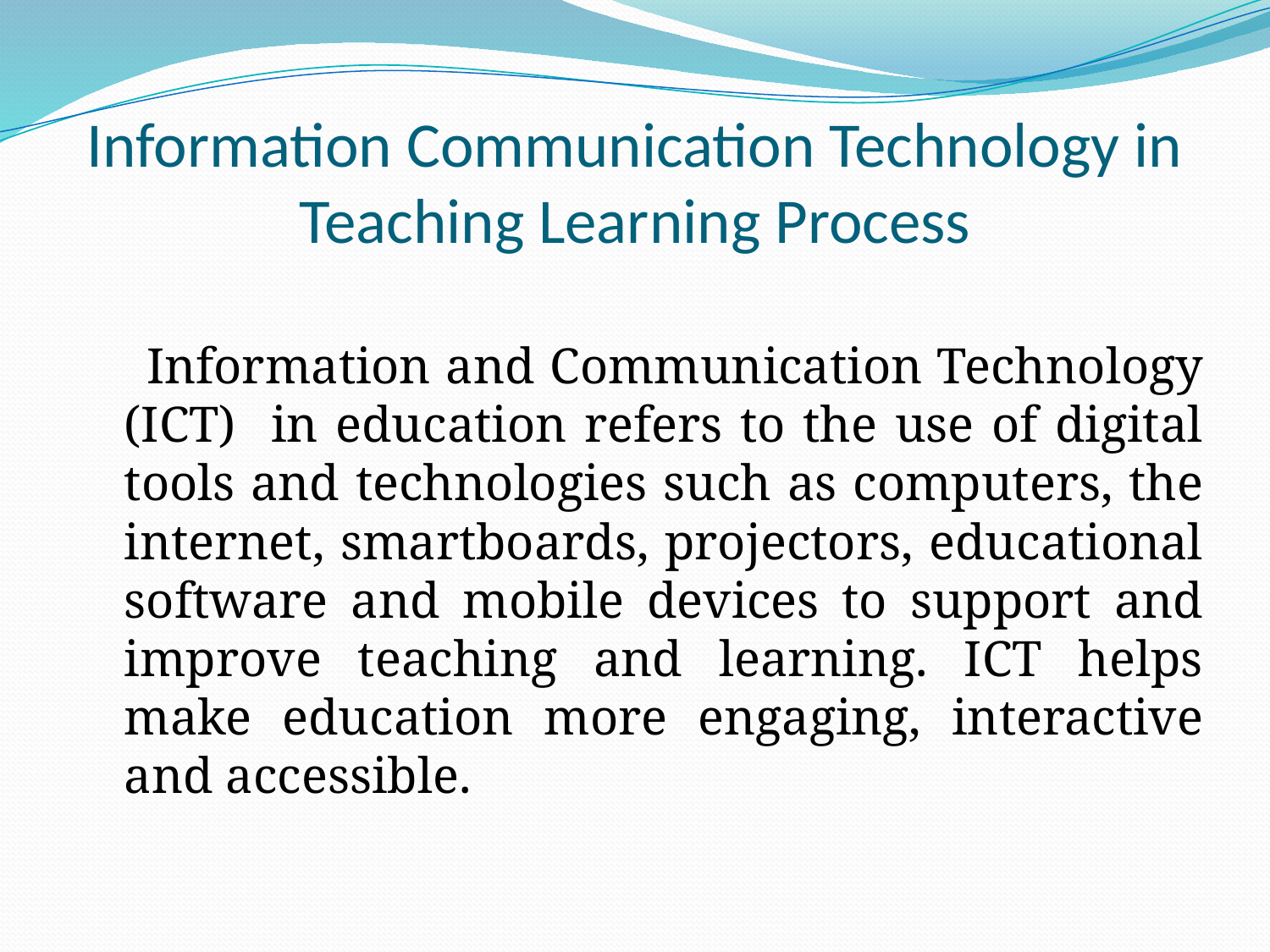

# Information Communication Technology in Teaching Learning Process

    Information and Communication Technology (ICT)  in education refers to the use of digital tools and technologies such as computers, the internet, smartboards, projectors, educational software and mobile devices to support and improve teaching and learning. ICT helps make education more engaging, interactive and accessible.